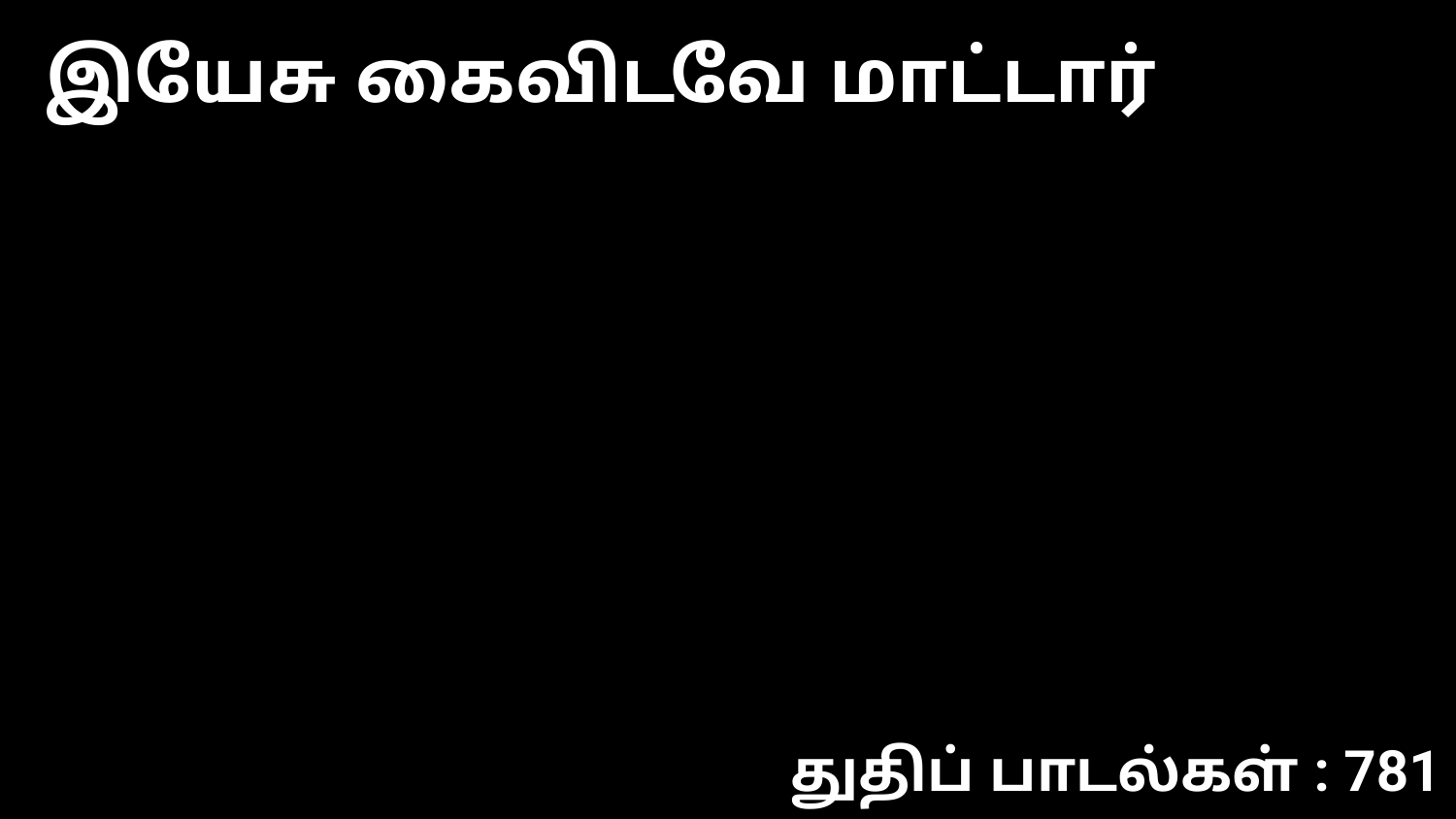

இயேசு கைவிடவே மாட்டார்
துதிப் பாடல்கள் : 781